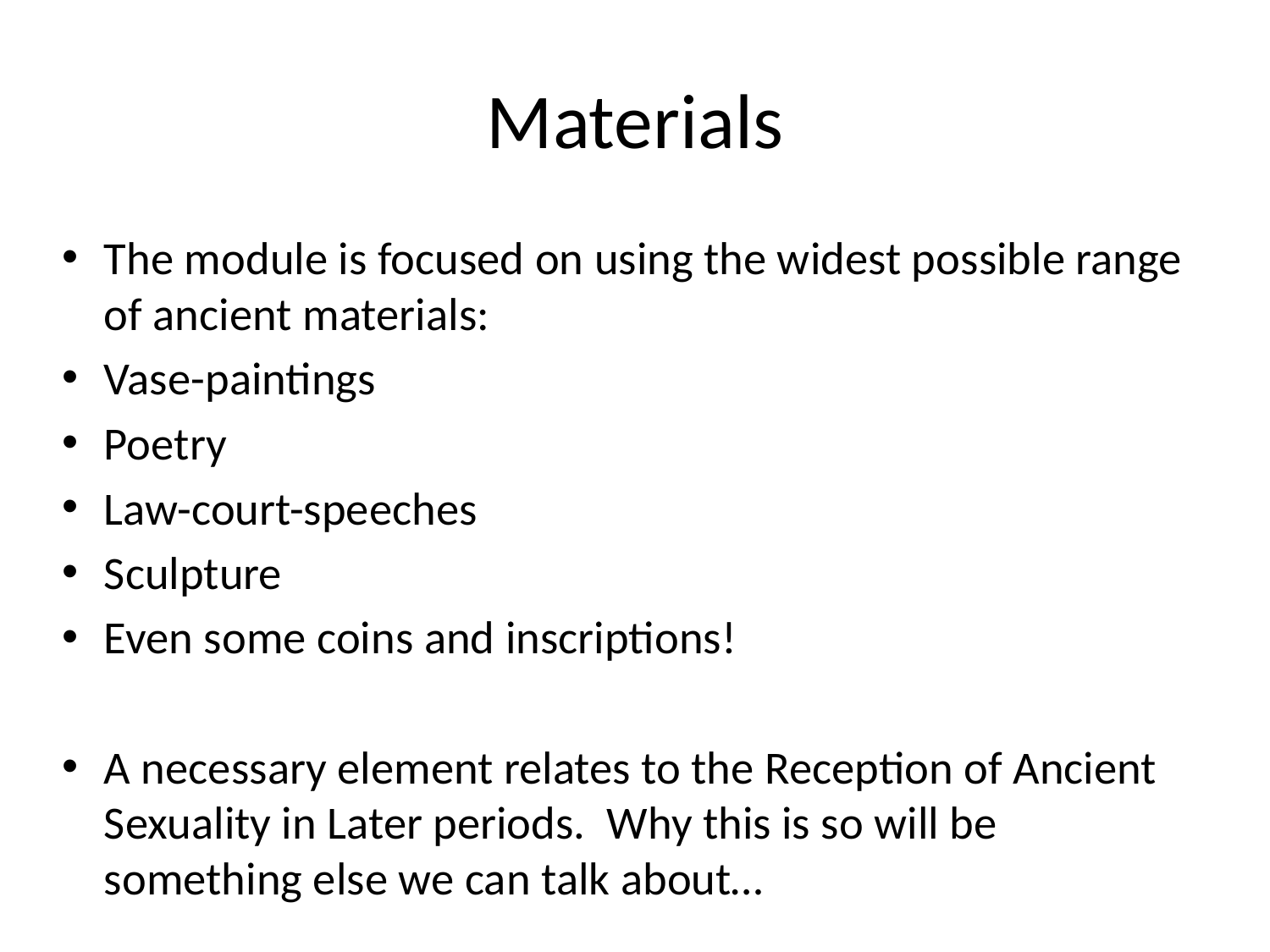

# Materials
The module is focused on using the widest possible range of ancient materials:
Vase-paintings
Poetry
Law-court-speeches
Sculpture
Even some coins and inscriptions!

A necessary element relates to the Reception of Ancient Sexuality in Later periods.  Why this is so will be something else we can talk about…